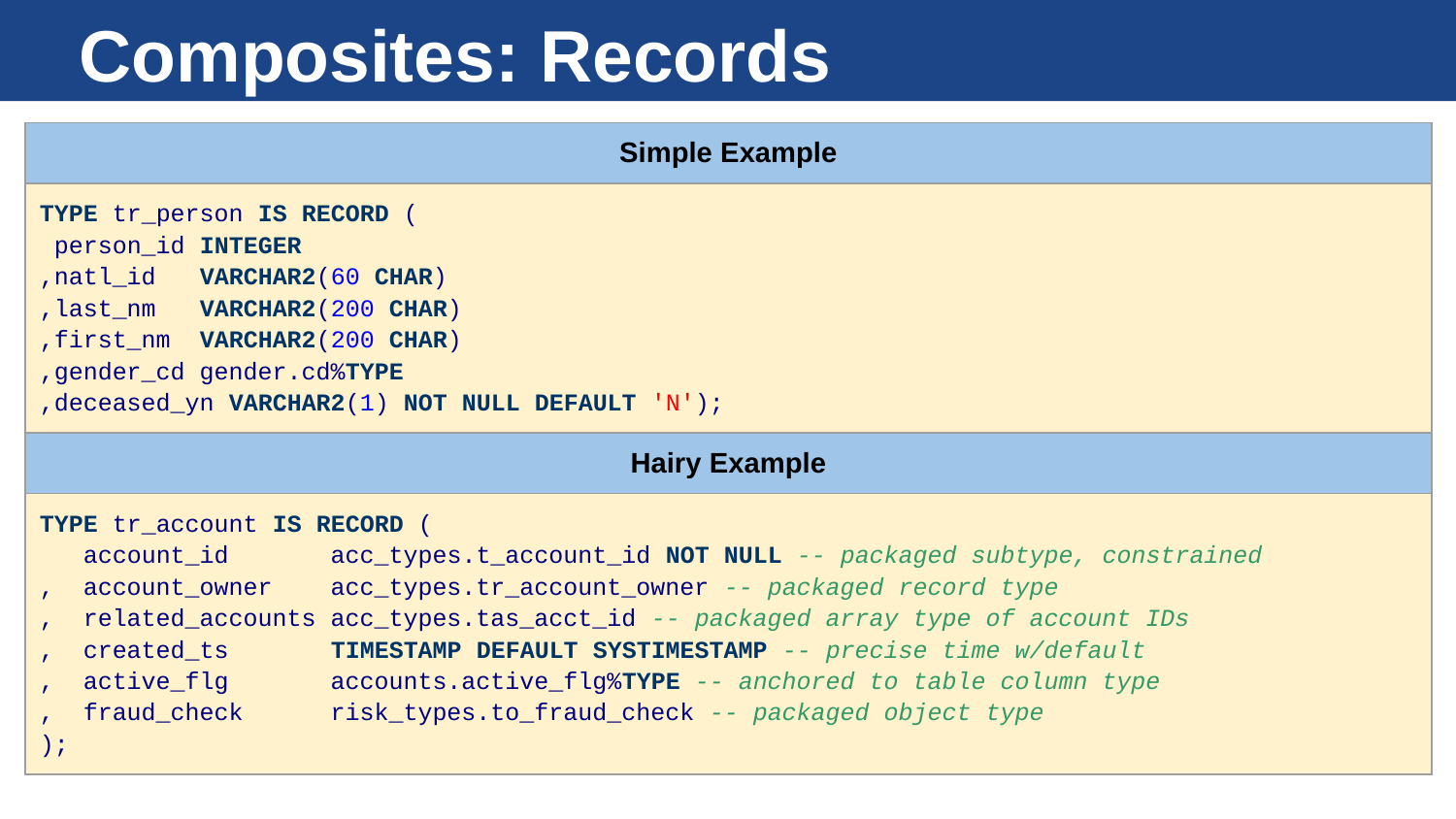

# Composites: Records
| Simple Example |  |
| --- | --- |
| TYPE tr\_person IS RECORD ( person\_id INTEGER ,natl\_id VARCHAR2(60 CHAR) ,last\_nm VARCHAR2(200 CHAR) ,first\_nm VARCHAR2(200 CHAR) ,gender\_cd gender.cd%TYPE ,deceased\_yn VARCHAR2(1) NOT NULL DEFAULT 'N'); |  |
| Hairy Example |  |
| TYPE tr\_account IS RECORD ( account\_id acc\_types.t\_account\_id NOT NULL -- packaged subtype, constrained , account\_owner acc\_types.tr\_account\_owner -- packaged record type , related\_accounts acc\_types.tas\_acct\_id -- packaged array type of account IDs , created\_ts TIMESTAMP DEFAULT SYSTIMESTAMP -- precise time w/default , active\_flg accounts.active\_flg%TYPE -- anchored to table column type , fraud\_check risk\_types.to\_fraud\_check -- packaged object type ); |  |